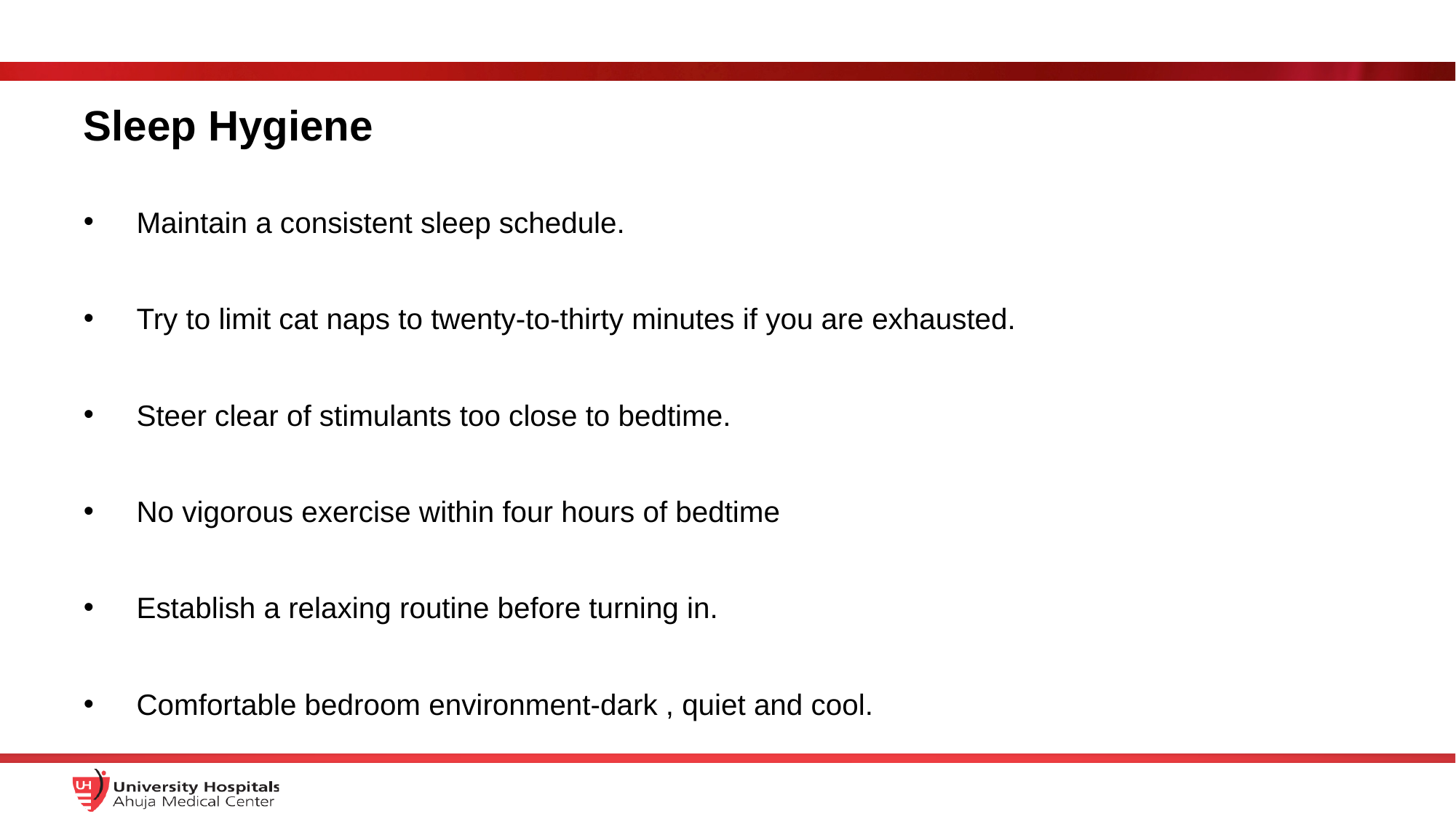

# Sleep Hygiene
Maintain a consistent sleep schedule.

Try to limit cat naps to twenty-to-thirty minutes if you are exhausted.

Steer clear of stimulants too close to bedtime.

No vigorous exercise within four hours of bedtime

Establish a relaxing routine before turning in.

Comfortable bedroom environment-dark , quiet and cool.